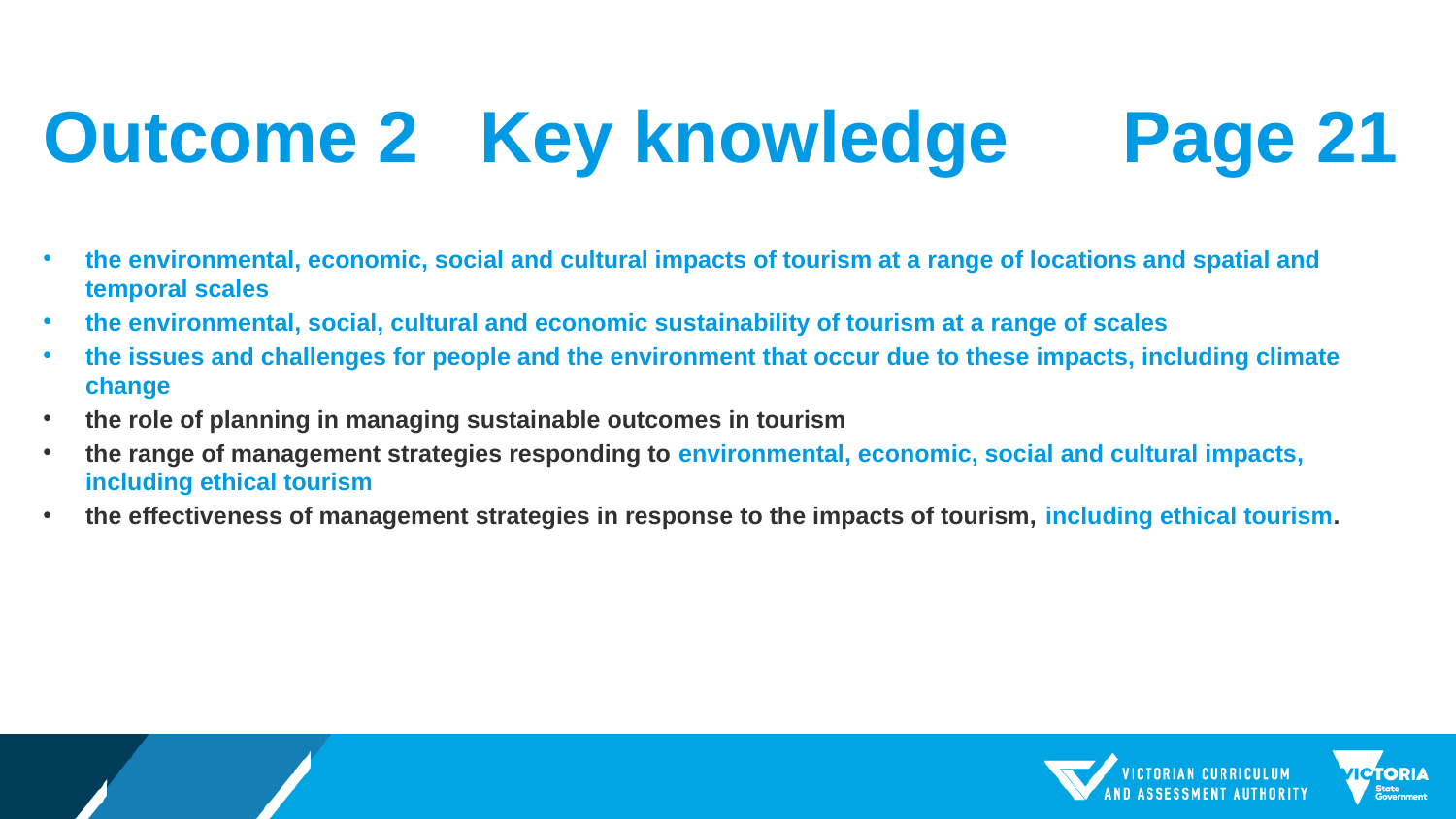

# Outcome 2	Key knowledge
Page 21
the environmental, economic, social and cultural impacts of tourism at a range of locations and spatial and temporal scales
the environmental, social, cultural and economic sustainability of tourism at a range of scales
the issues and challenges for people and the environment that occur due to these impacts, including climate change
the role of planning in managing sustainable outcomes in tourism
the range of management strategies responding to environmental, economic, social and cultural impacts, including ethical tourism
the effectiveness of management strategies in response to the impacts of tourism, including ethical tourism.